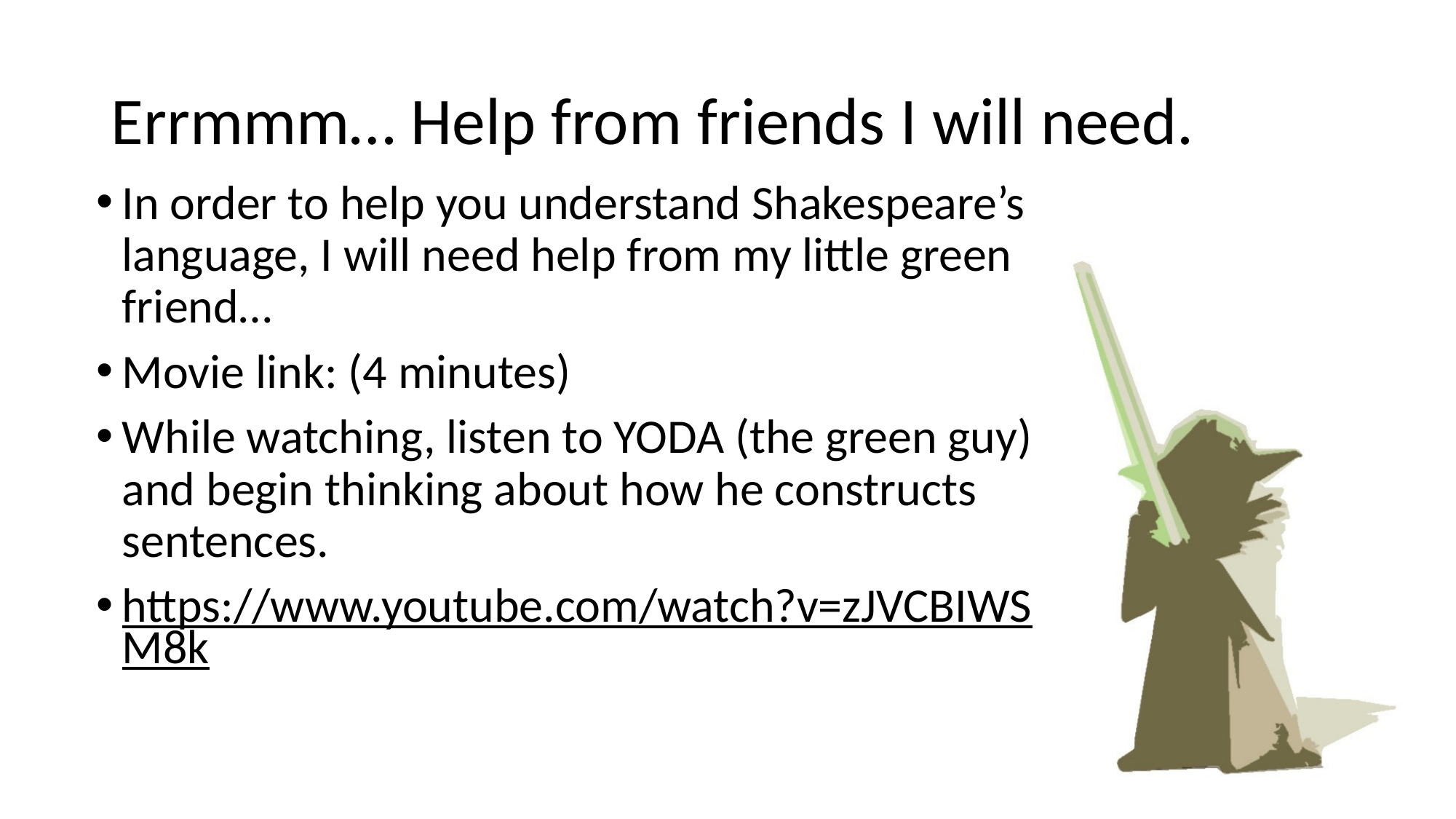

# Errmmm… Help from friends I will need.

In order to help you understand Shakespeare’s language, I will need help from my little green friend…
Movie link: (4 minutes)
While watching, listen to YODA (the green guy) and begin thinking about how he constructs sentences.
https://www.youtube.com/watch?v=zJVCBIWSM8k